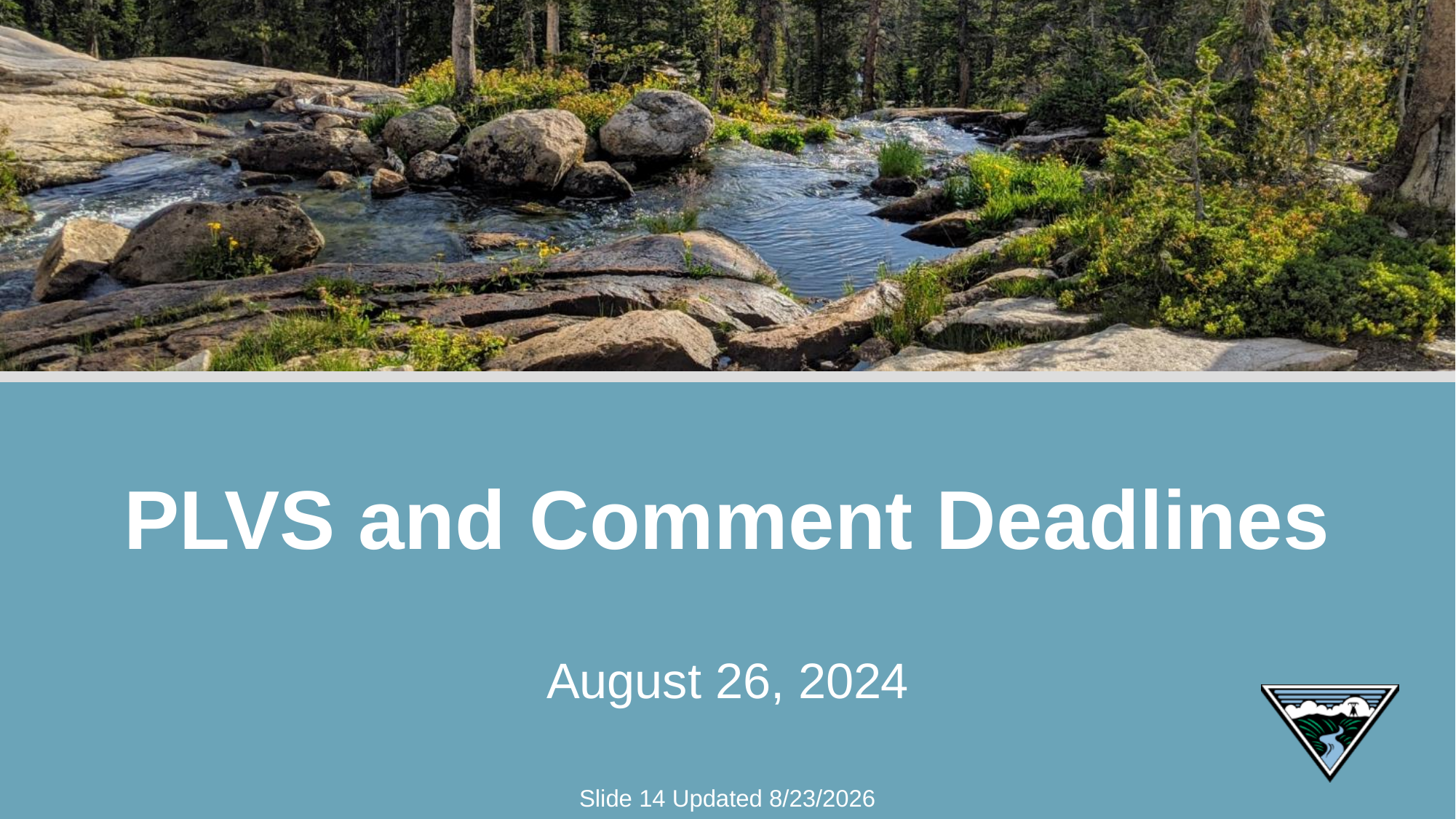

# PLVS and Comment Deadlines
August 26, 2024

Slide 14 Updated 8/23/2026